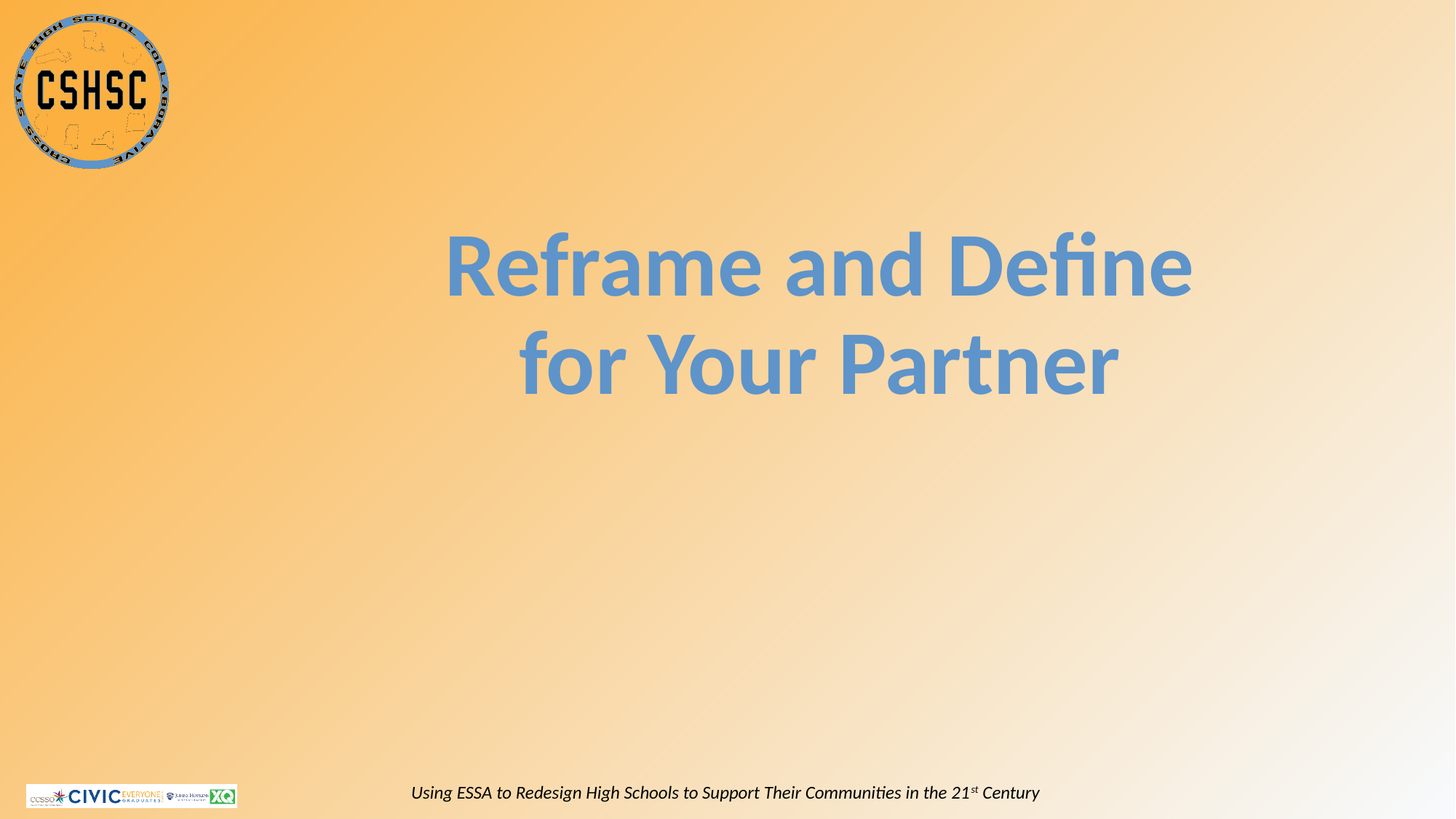

30
# Reframe and Define for Your Partner